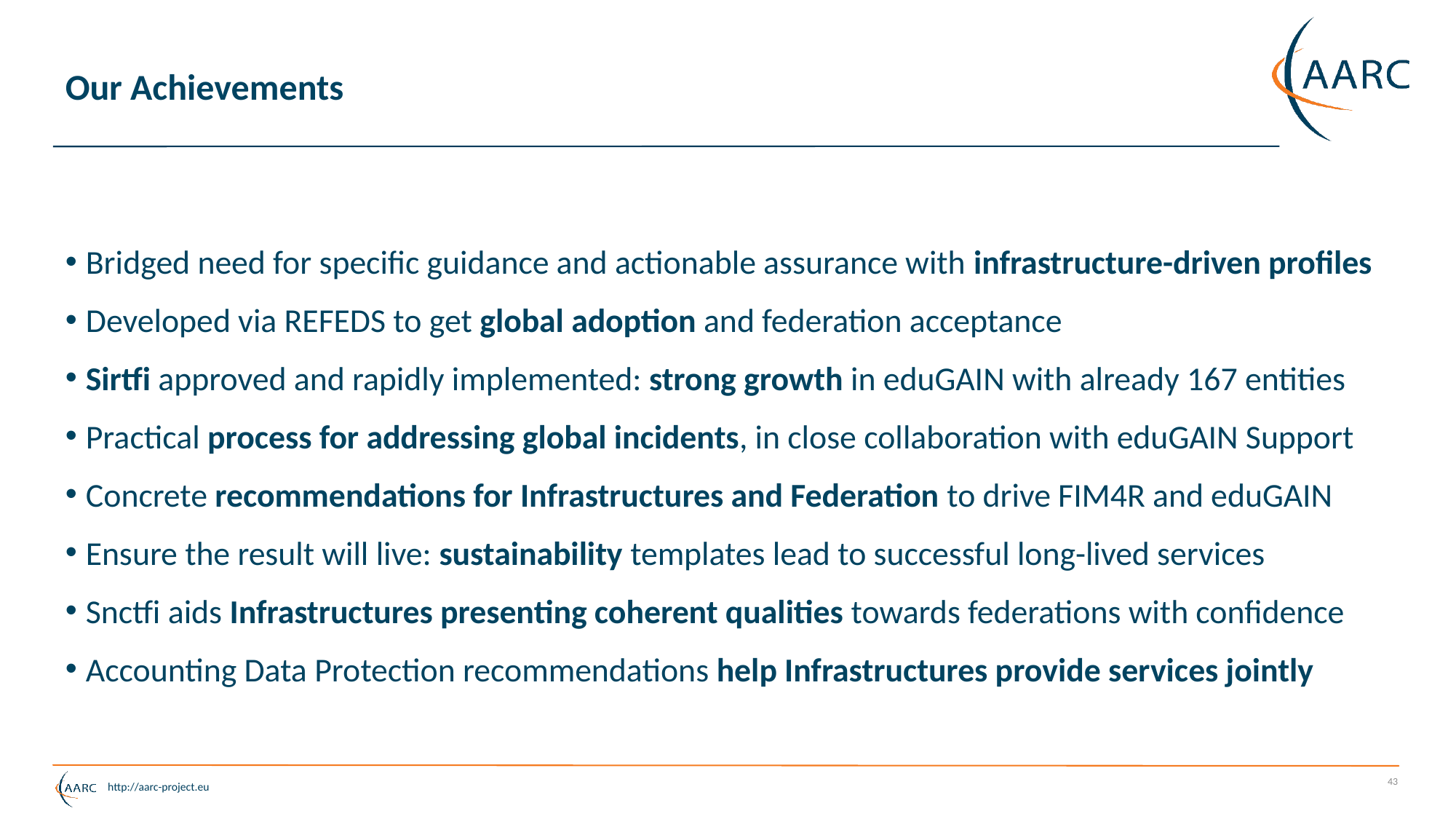

# Our Achievements
Bridged need for specific guidance and actionable assurance with infrastructure-driven profiles
Developed via REFEDS to get global adoption and federation acceptance
Sirtfi approved and rapidly implemented: strong growth in eduGAIN with already 167 entities
Practical process for addressing global incidents, in close collaboration with eduGAIN Support
Concrete recommendations for Infrastructures and Federation to drive FIM4R and eduGAIN
Ensure the result will live: sustainability templates lead to successful long-lived services
Snctfi aids Infrastructures presenting coherent qualities towards federations with confidence
Accounting Data Protection recommendations help Infrastructures provide services jointly
43